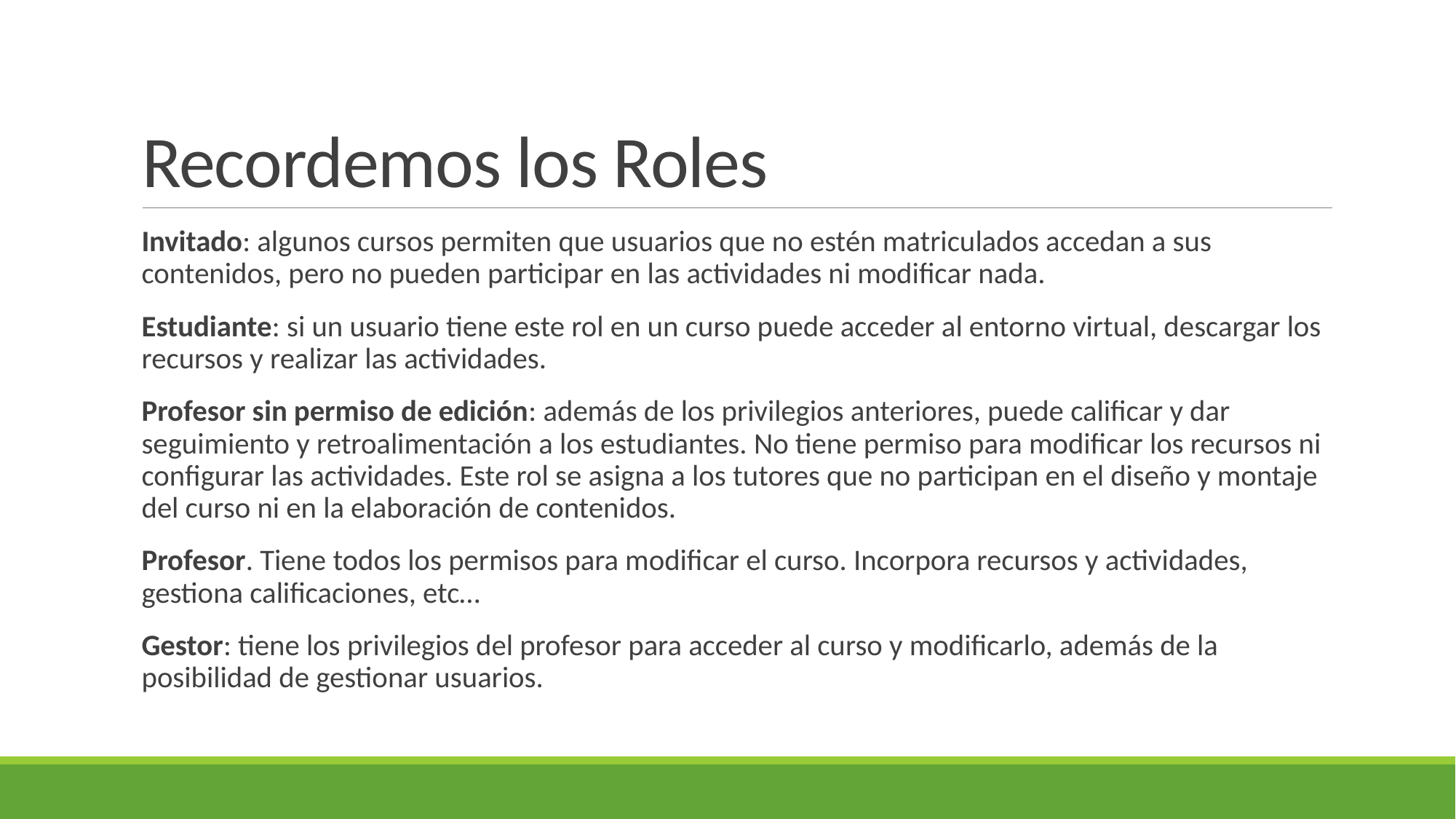

# Recordemos los Roles
Invitado: algunos cursos permiten que usuarios que no estén matriculados accedan a sus contenidos, pero no pueden participar en las actividades ni modificar nada.
Estudiante: si un usuario tiene este rol en un curso puede acceder al entorno virtual, descargar los recursos y realizar las actividades.
Profesor sin permiso de edición: además de los privilegios anteriores, puede calificar y dar seguimiento y retroalimentación a los estudiantes. No tiene permiso para modificar los recursos ni configurar las actividades. Este rol se asigna a los tutores que no participan en el diseño y montaje del curso ni en la elaboración de contenidos.
Profesor. Tiene todos los permisos para modificar el curso. Incorpora recursos y actividades, gestiona calificaciones, etc…
Gestor: tiene los privilegios del profesor para acceder al curso y modificarlo, además de la posibilidad de gestionar usuarios.